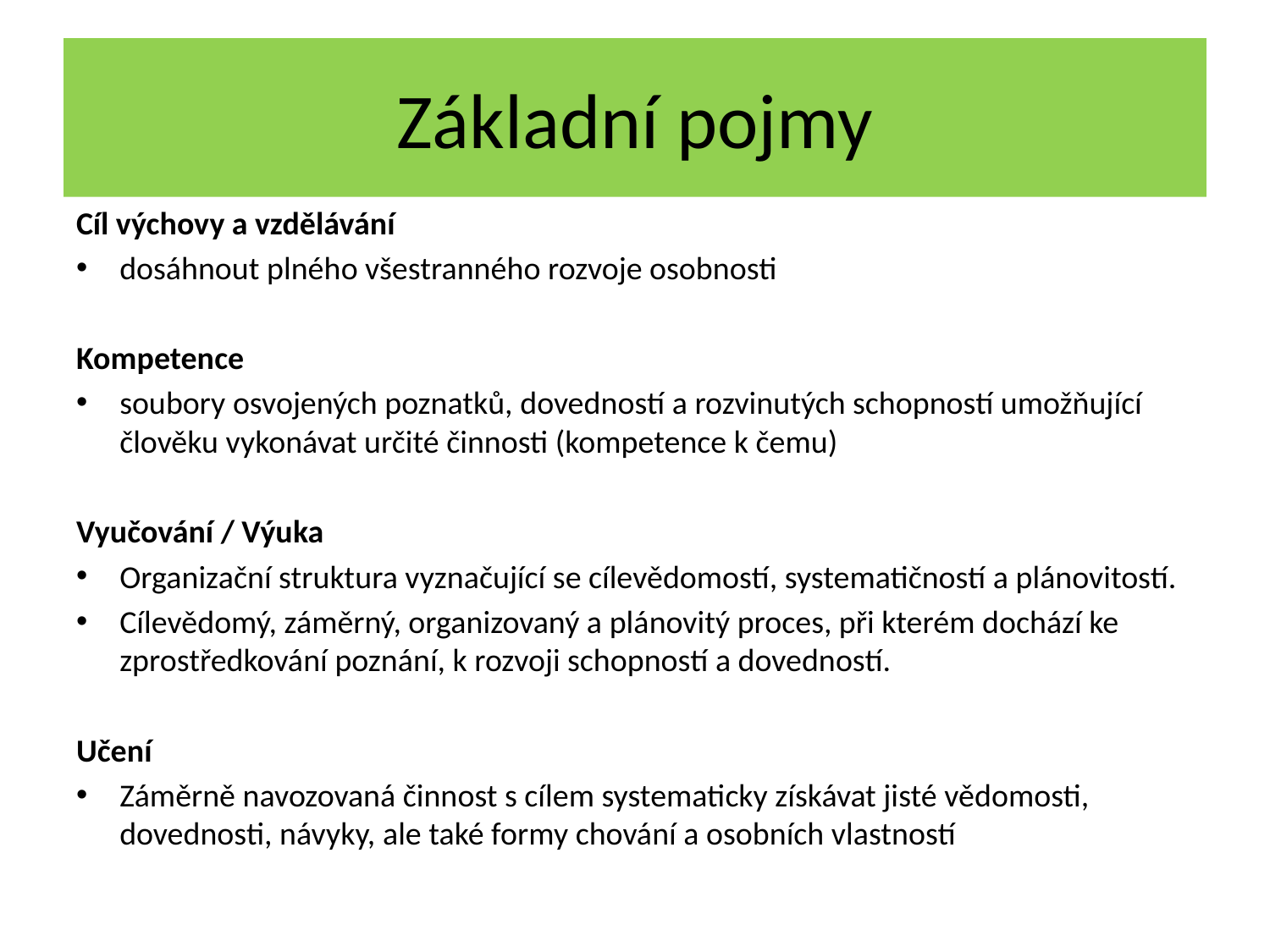

# Základní pojmy
Cíl výchovy a vzdělávání
dosáhnout plného všestranného rozvoje osobnosti

Kompetence
soubory osvojených poznatků, dovedností a rozvinutých schopností umožňující člověku vykonávat určité činnosti (kompetence k čemu)

Vyučování / Výuka
Organizační struktura vyznačující se cílevědomostí, systematičností a plánovitostí.
Cílevědomý, záměrný, organizovaný a plánovitý proces, při kterém dochází ke zprostředkování poznání, k rozvoji schopností a dovedností.

Učení
Záměrně navozovaná činnost s cílem systematicky získávat jisté vědomosti, dovednosti, návyky, ale také formy chování a osobních vlastností